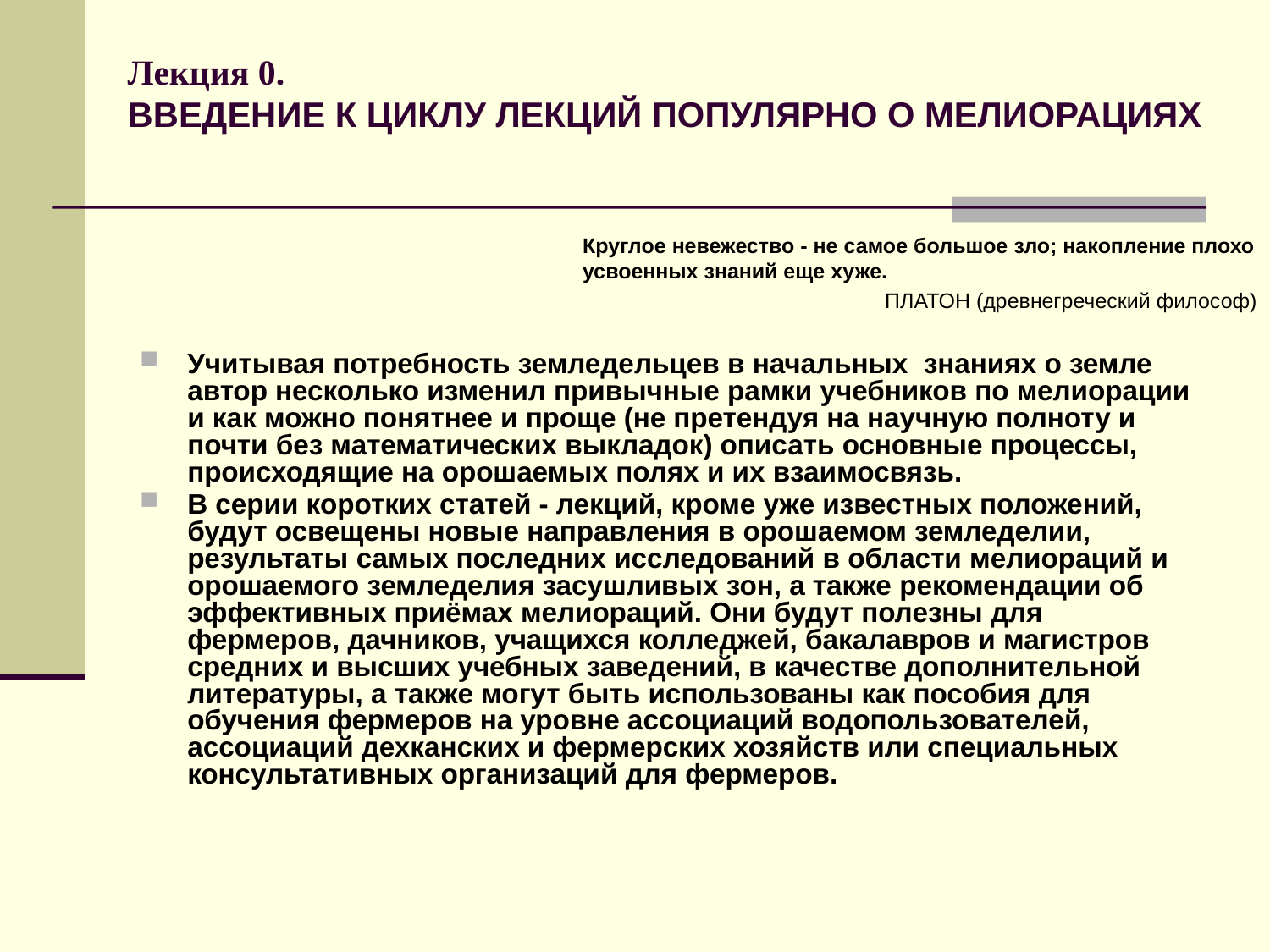

# Лекция 0. ВВЕДЕНИЕ К ЦИКЛУ ЛЕКЦИЙ ПОПУЛЯРНО О МЕЛИОРАЦИЯХ
Круглое невежество - не самое большое зло; накопление плохо усвоенных знаний еще хуже.
ПЛАТОН (древнегреческий философ)
Учитывая потребность земледельцев в начальных  знаниях о земле aвтор несколько изменил привычные рамки учебников по мелиорации и как можно понятнее и проще (не претендуя на научную полноту и почти без математических выкладок) описать основные процессы, происходящие на орошаемых полях и их взаимосвязь.
В серии коротких статей - лекций, кроме уже известных положений, будут освещены новые направления в орошаемом земледелии, результаты самых последних исследований в области мелиораций и орошаемого земледелия засушливых зон, а также рекомендации об эффективных приёмах мелиораций. Они будут полезны для фермеров, дачников, учащихся колледжей, бакалавров и магистров средних и высших учебных заведений, в качестве дополнительной литературы, а также могут быть использованы как пособия для обучения фермеров на уровне ассоциаций водопользователей, ассоциаций дехканских и фермерских хозяйств или специальных консультативных организаций для фермеров.